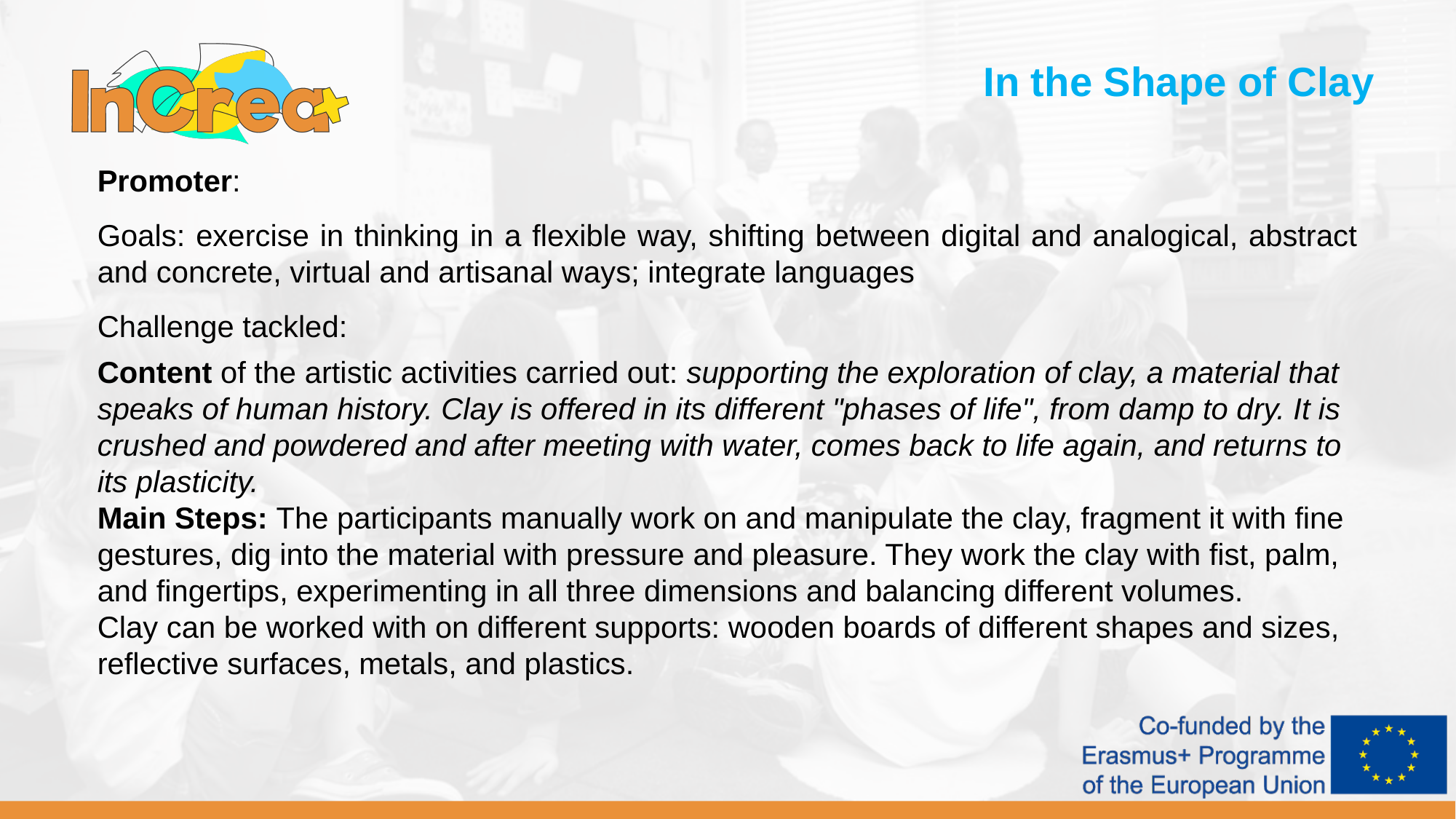

In the Shape of Clay
Promoter:
Goals: exercise in thinking in a flexible way, shifting between digital and analogical, abstract and concrete, virtual and artisanal ways; integrate languages
Challenge tackled:
Content of the artistic activities carried out: supporting the exploration of clay, a material that speaks of human history. Clay is offered in its different "phases of life", from damp to dry. It is crushed and powdered and after meeting with water, comes back to life again, and returns to its plasticity.
Main Steps: The participants manually work on and manipulate the clay, fragment it with fine gestures, dig into the material with pressure and pleasure. They work the clay with fist, palm, and fingertips, experimenting in all three dimensions and balancing different volumes.
Clay can be worked with on different supports: wooden boards of different shapes and sizes, reflective surfaces, metals, and plastics.